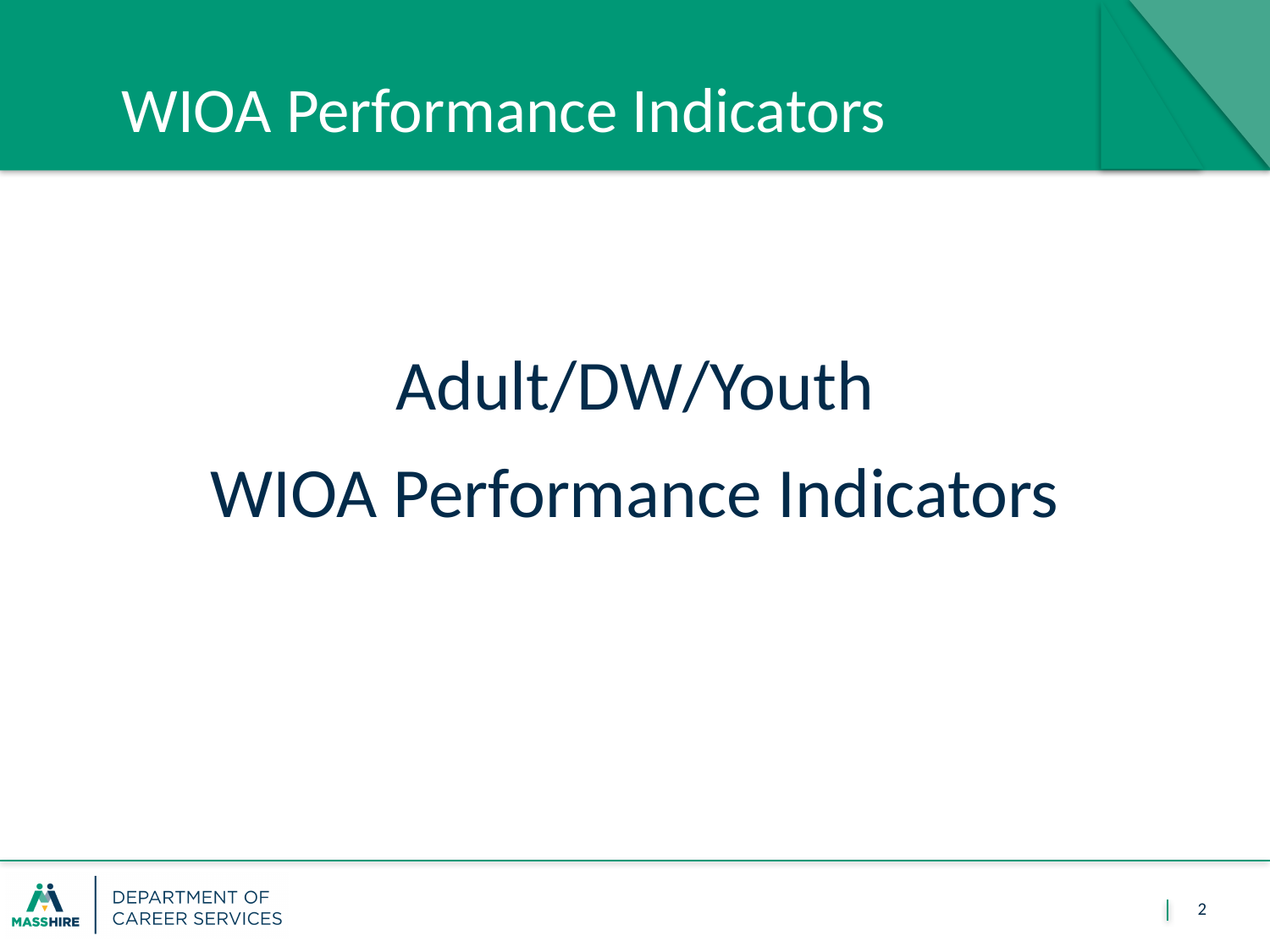

February 1, 2018
#
WIOA Performance Indicators
Adult/DW/Youth
WIOA Performance Indicators
2